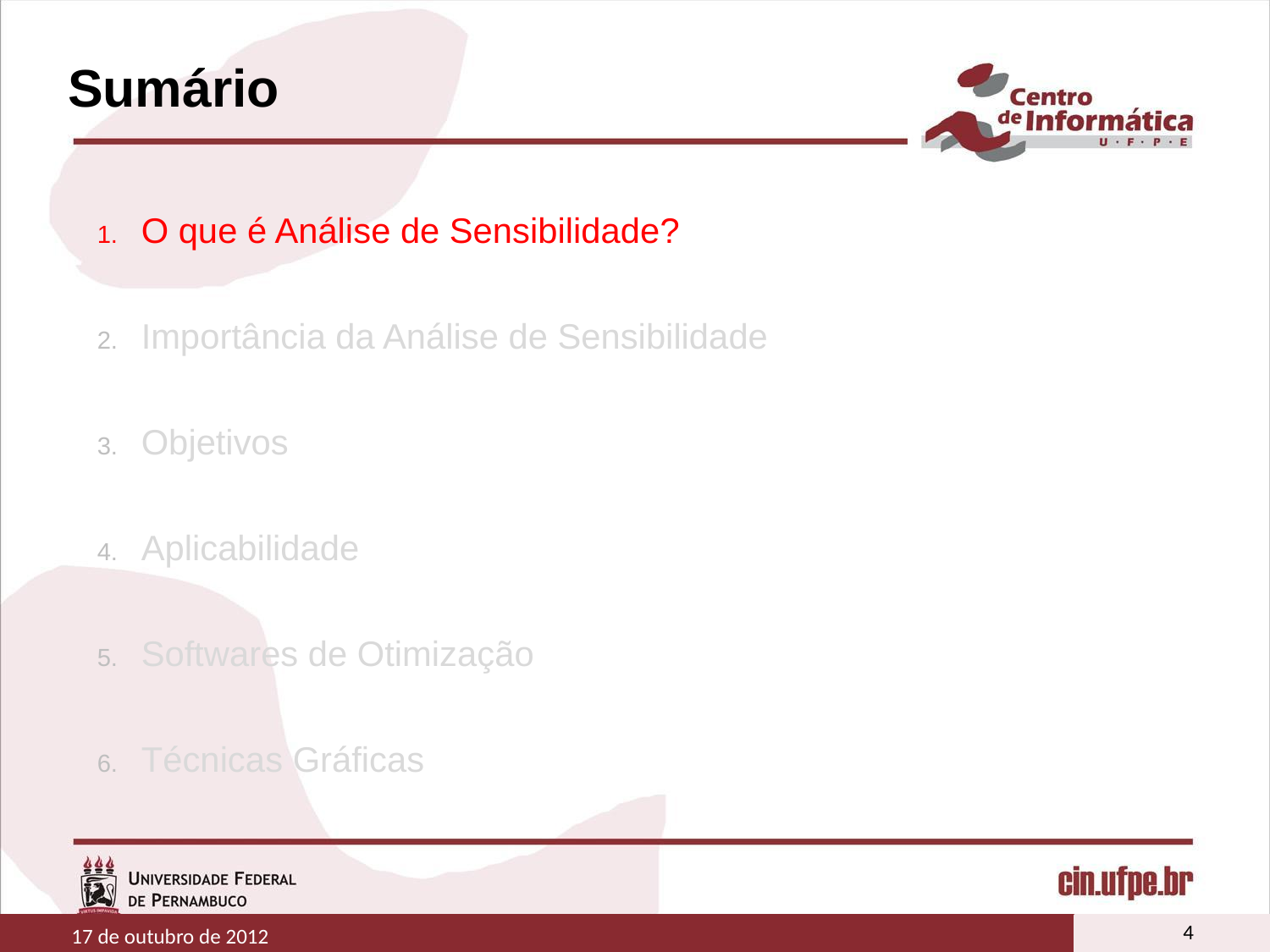

# Sumário

O que é Análise de Sensibilidade?

Importância da Análise de Sensibilidade

Objetivos

Aplicabilidade

Softwares de Otimização

Técnicas Gráficas
4
17 de outubro de 2012